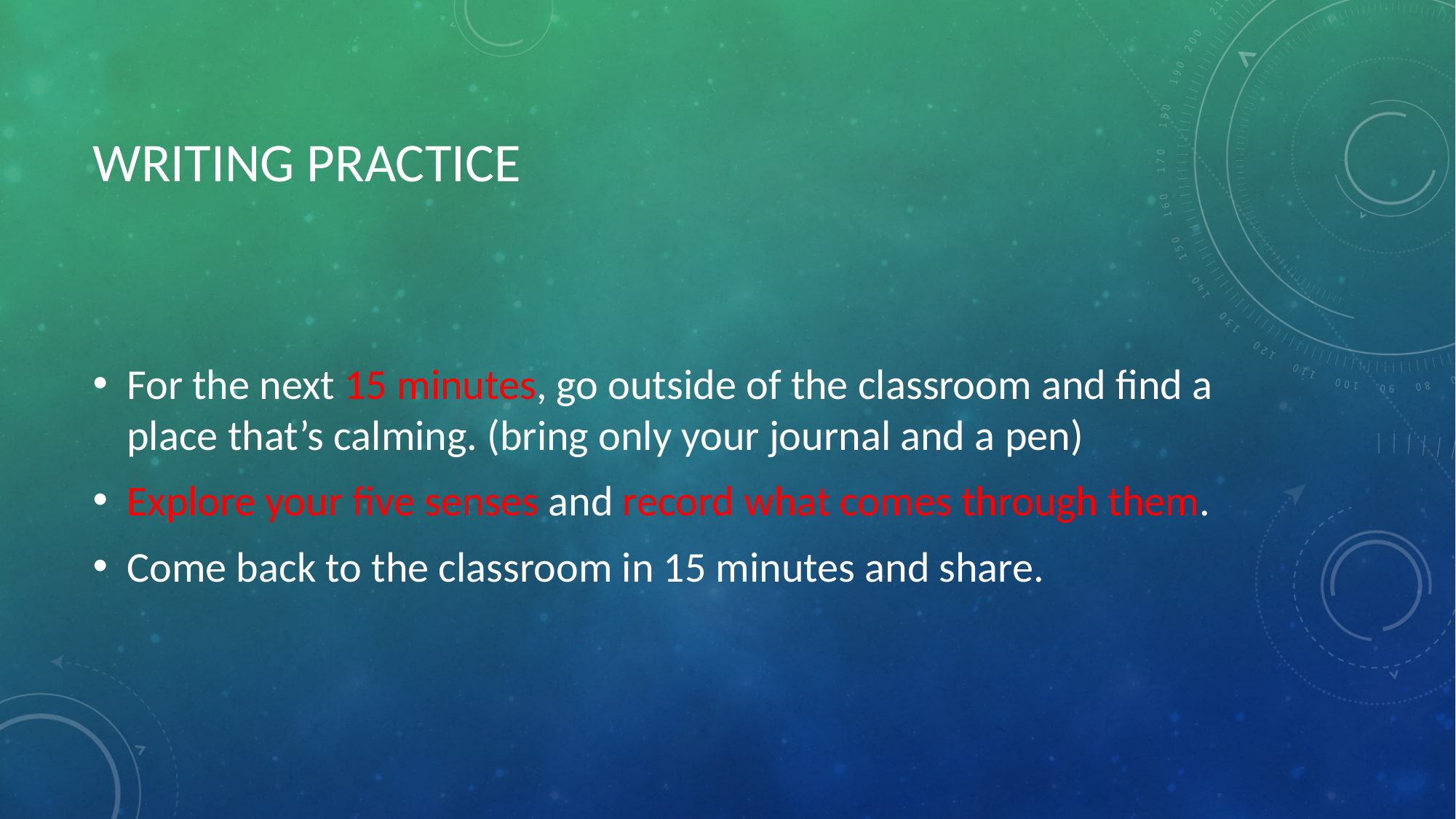

# Writing practice
For the next 15 minutes, go outside of the classroom and find a place that’s calming. (bring only your journal and a pen)
Explore your five senses and record what comes through them.
Come back to the classroom in 15 minutes and share.